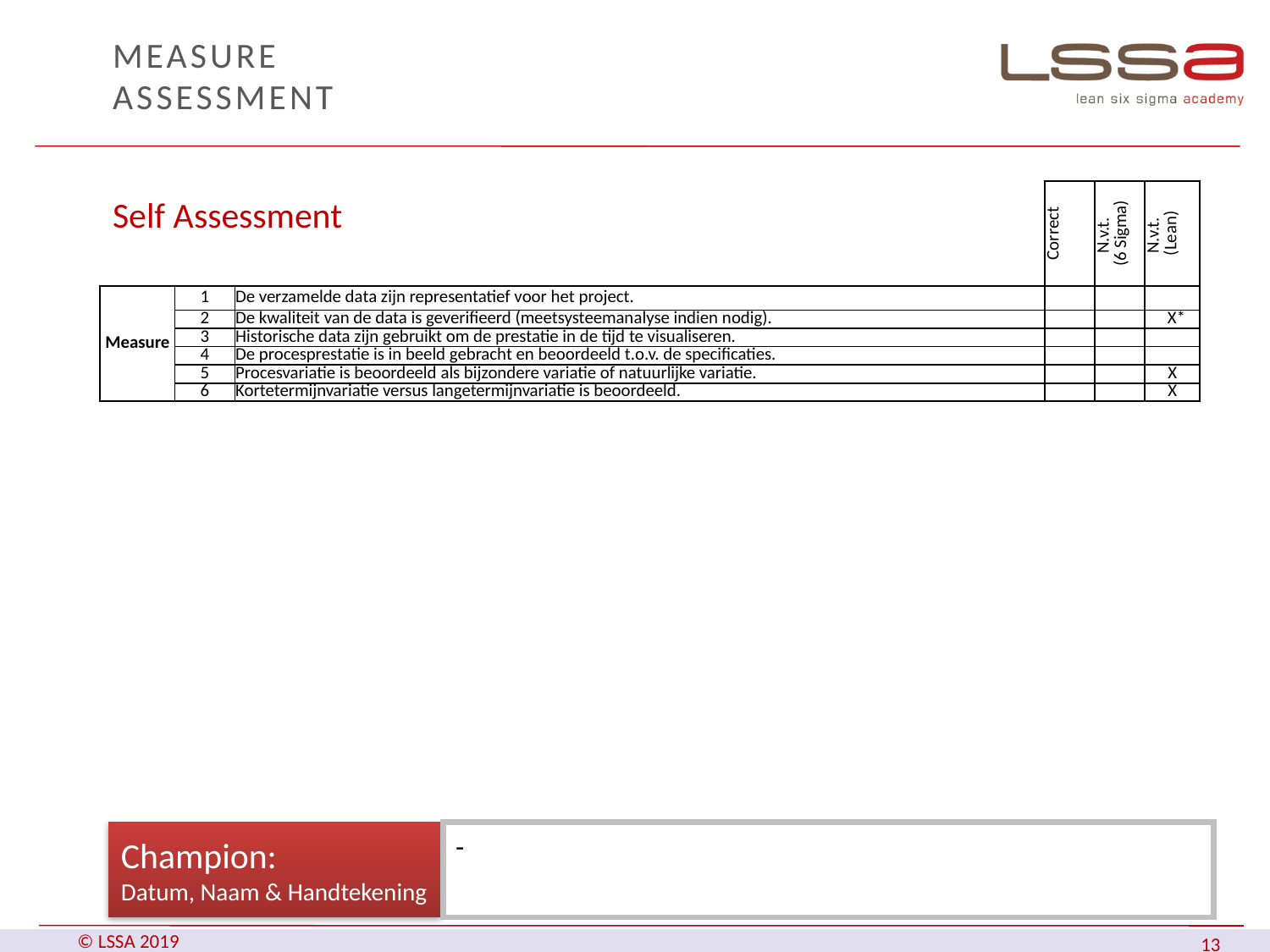

# MEASURE Assessment
|  |  |  | Correct | N.v.t. (6 Sigma) | N.v.t. (Lean) |
| --- | --- | --- | --- | --- | --- |
| Measure | 1 | De verzamelde data zijn representatief voor het project. |  |  |  |
|  | 2 | De kwaliteit van de data is geverifieerd (meetsysteemanalyse indien nodig). |  |  | X\* |
|  | 3 | Historische data zijn gebruikt om de prestatie in de tijd te visualiseren. |  |  |  |
|  | 4 | De procesprestatie is in beeld gebracht en beoordeeld t.o.v. de specificaties. |  |  |  |
|  | 5 | Procesvariatie is beoordeeld als bijzondere variatie of natuurlijke variatie. |  |  | X |
|  | 6 | Kortetermijnvariatie versus langetermijnvariatie is beoordeeld. |  |  | X |
Self Assessment

Champion:
Datum, Naam & Handtekening
-